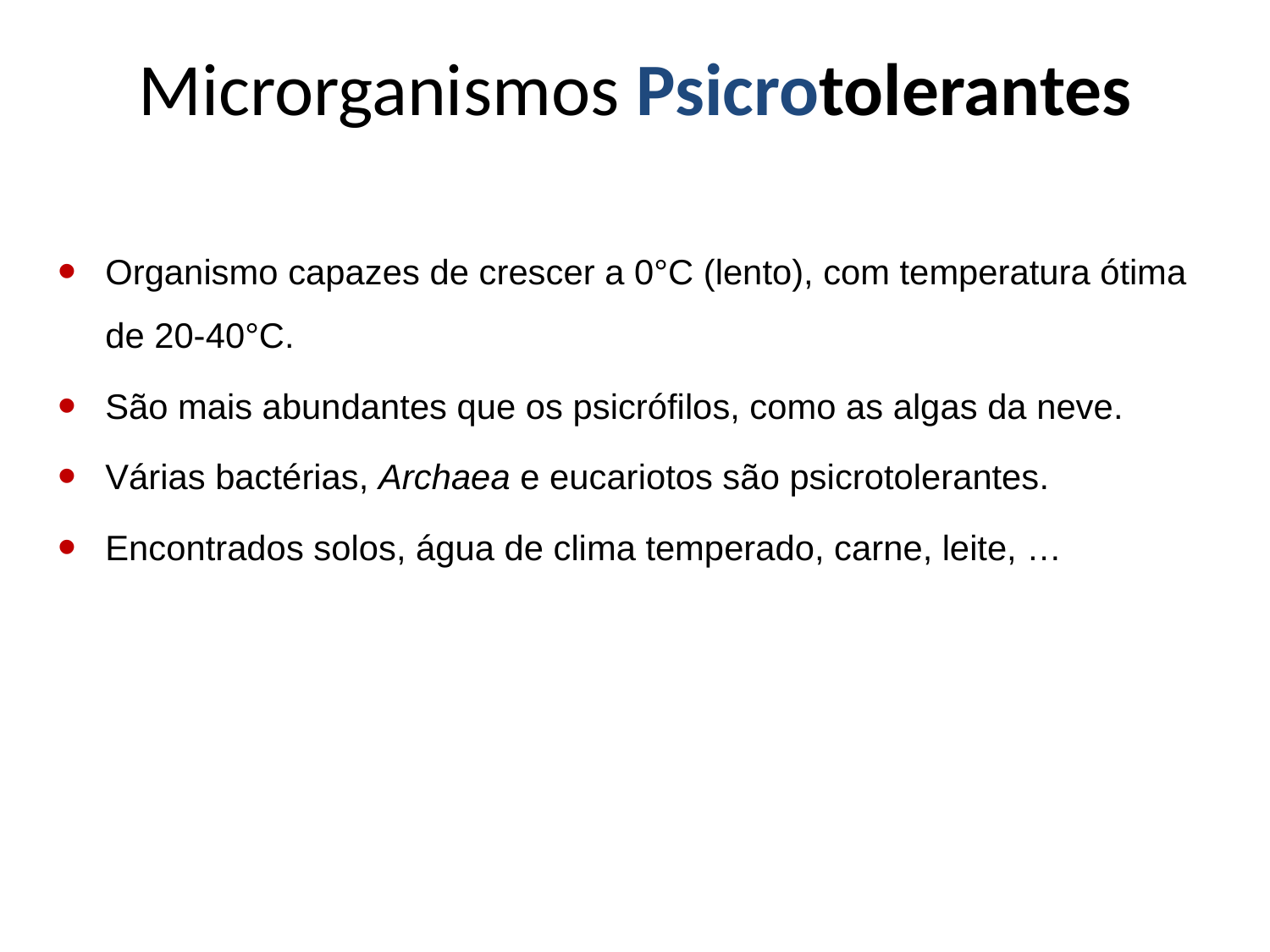

# Microrganismos Psicrotolerantes
Organismo capazes de crescer a 0°C (lento), com temperatura ótima de 20-40°C.
São mais abundantes que os psicrófilos, como as algas da neve.
Várias bactérias, Archaea e eucariotos são psicrotolerantes.
Encontrados solos, água de clima temperado, carne, leite, …